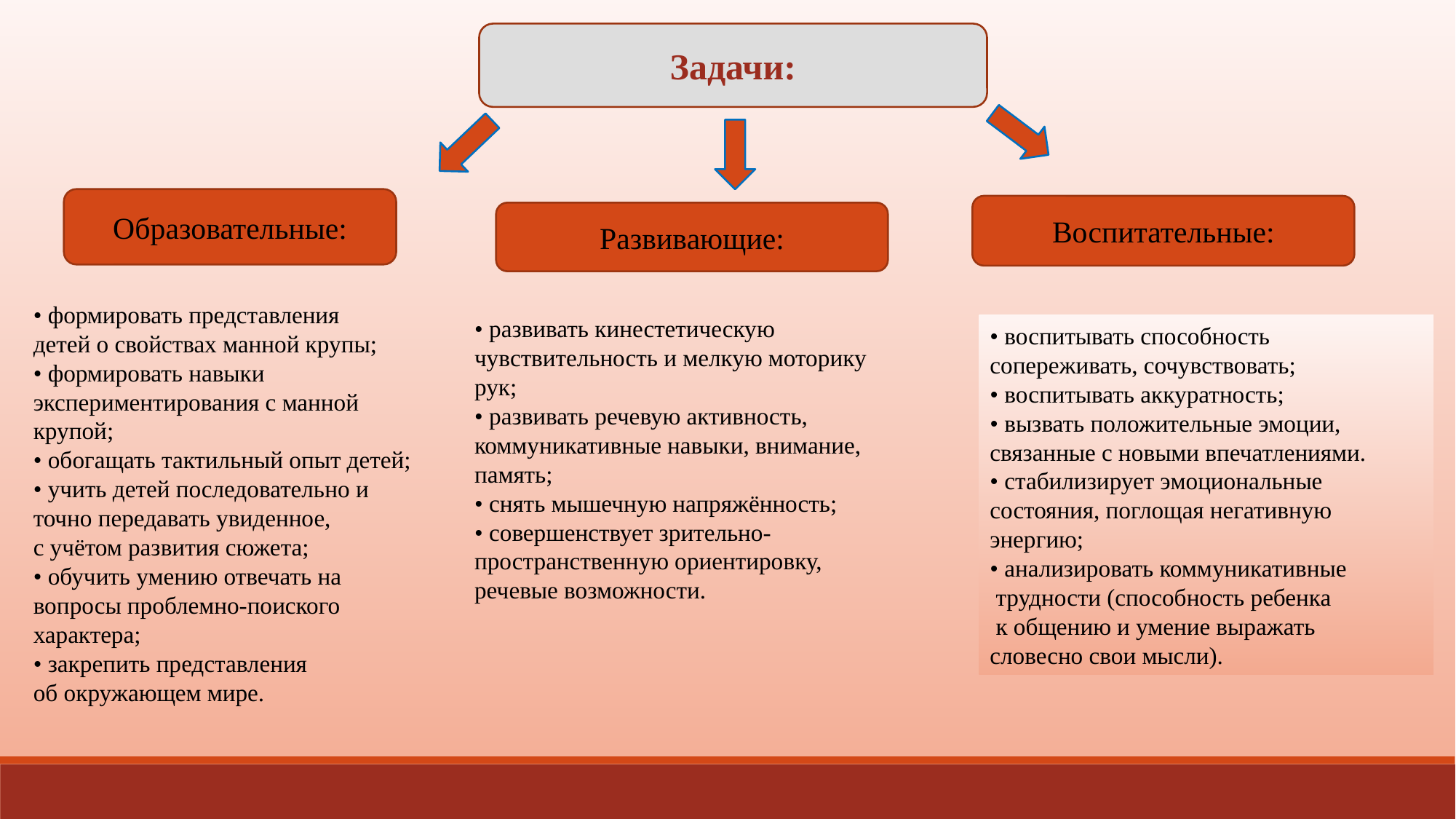

Задачи:

Образовательные:
Воспитательные:
Развивающие:
• формировать представления             детей о свойствах манной крупы;
• формировать навыки экспериментирования с манной крупой;
• обогащать тактильный опыт детей;
• учить детей последовательно и точно передавать увиденное,
с учётом развития сюжета;
• обучить умению отвечать на вопросы проблемно-поиского характера;
• закрепить представления
об окружающем мире.

• развивать кинестетическую
чувствительность и мелкую моторику рук;
• развивать речевую активность, коммуникативные навыки, внимание, память;
• снять мышечную напряжённость;
• совершенствует зрительно-пространственную ориентировку, речевые возможности.
• воспитывать способность
сопереживать, сочувствовать;
• воспитывать аккуратность;
• вызвать положительные эмоции,
связанные с новыми впечатлениями.
• стабилизирует эмоциональные
состояния, поглощая негативную энергию;
• анализировать коммуникативные
 трудности (способность ребенка
 к общению и умение выражать
словесно свои мысли).